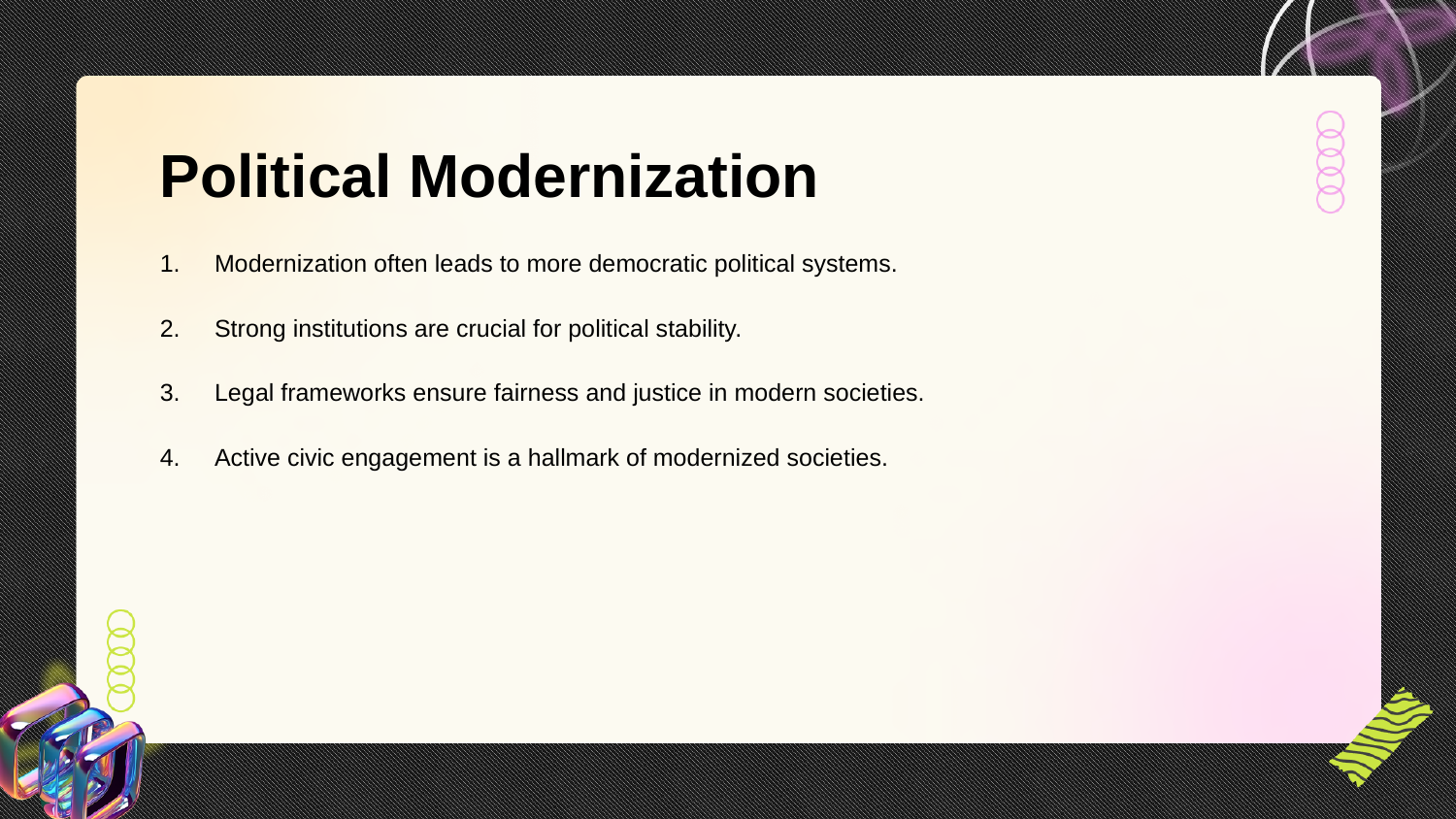

Political Modernization
Modernization often leads to more democratic political systems.
Strong institutions are crucial for political stability.
Legal frameworks ensure fairness and justice in modern societies.
Active civic engagement is a hallmark of modernized societies.